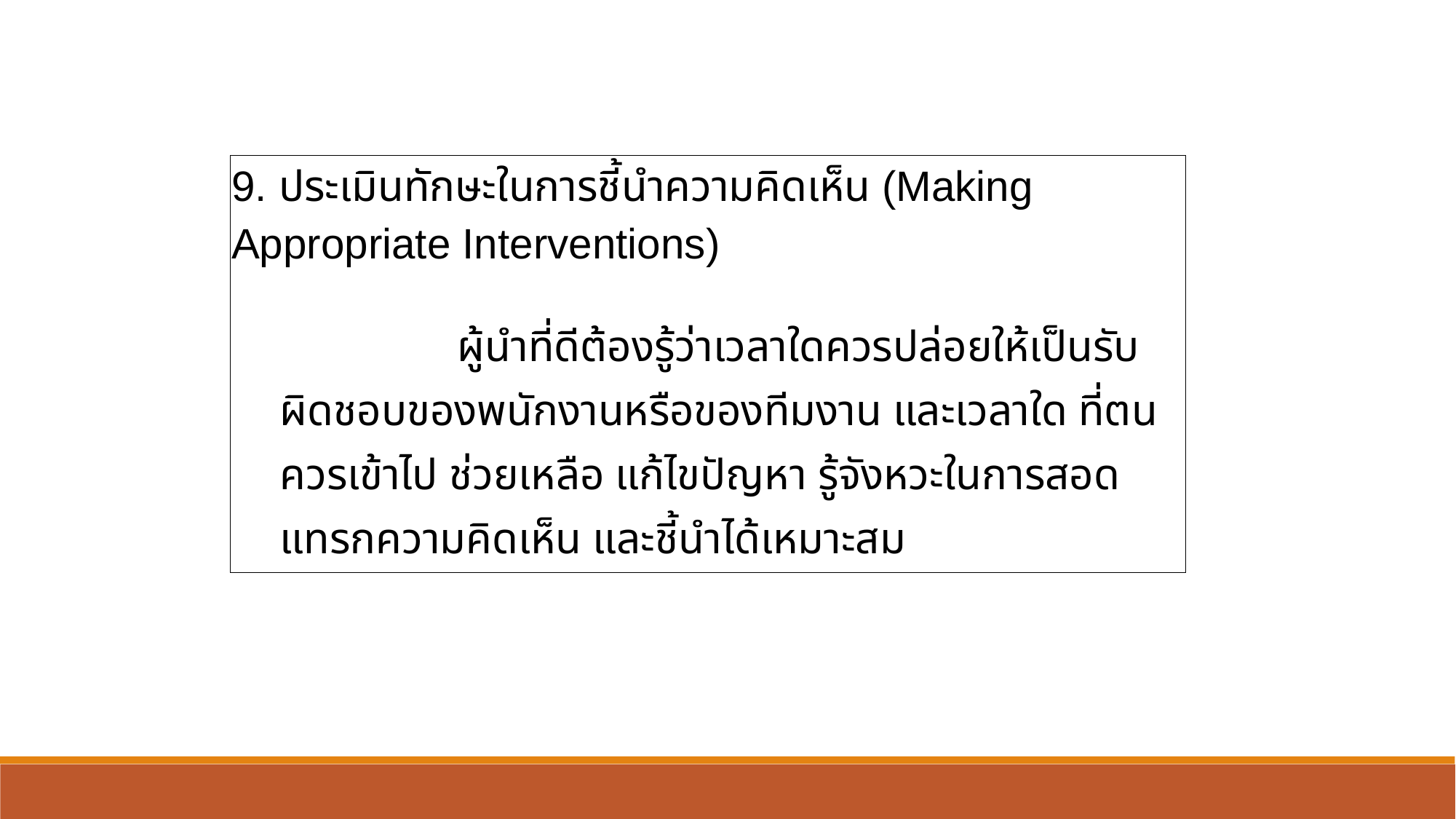

| 9. ประเมินทักษะในการชี้นำความคิดเห็น (Making Appropriate Interventions) |  |
| --- | --- |
|  | ผู้นำที่ดีต้องรู้ว่าเวลาใดควรปล่อยให้เป็นรับผิดชอบของพนักงานหรือของทีมงาน และเวลาใด ที่ตนควรเข้าไป ช่วยเหลือ แก้ไขปัญหา รู้จังหวะในการสอดแทรกความคิดเห็น และชี้นำได้เหมาะสม |